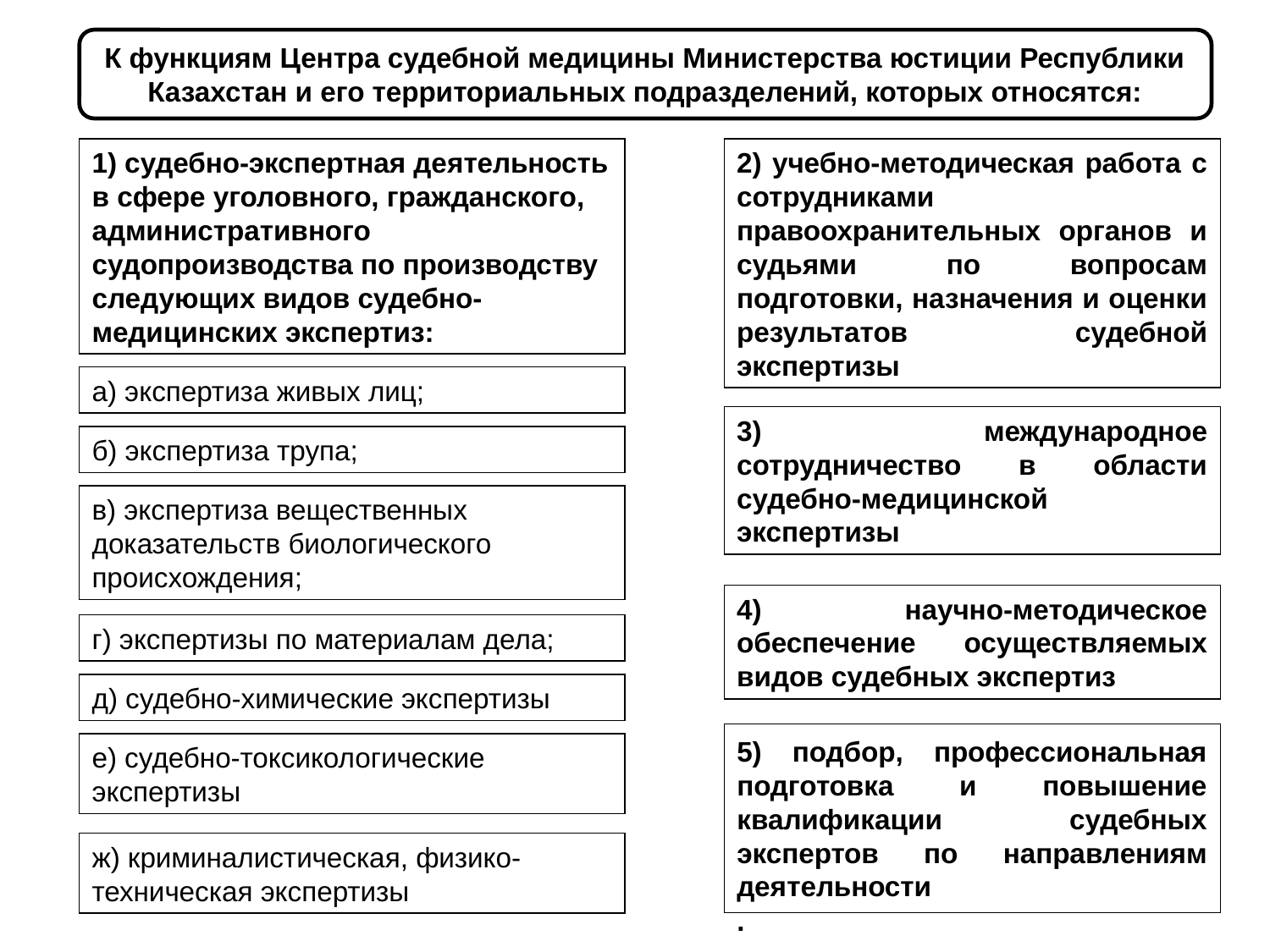

К функциям Центра судебной медицины Министерства юстиции Республики Казахстан и его территориальных подразделений, которых относятся:
1) судебно-экспертная деятельность в сфере уголовного, гражданского, административного судопроизводства по производству следующих видов судебно-медицинских экспертиз:
2) учебно-методическая работа с сотрудниками правоохранительных органов и судьями по вопросам подготовки, назначения и оценки результатов судебной экспертизы
а) экспертиза живых лиц;
3) международное сотрудничество в области судебно-медицинской экспертизы
б) экспертиза трупа;
в) экспертиза вещественных доказательств биологического происхождения;
4) научно-методическое обеспечение осуществляемых видов судебных экспертиз
г) экспертизы по материалам дела;
д) судебно-химические экспертизы
# 5) подбор, профессиональная подготовка и повышение квалификации судебных экспертов по направлениям деятельности .
е) судебно-токсикологические экспертизы
ж) криминалистическая, физико-техническая экспертизы